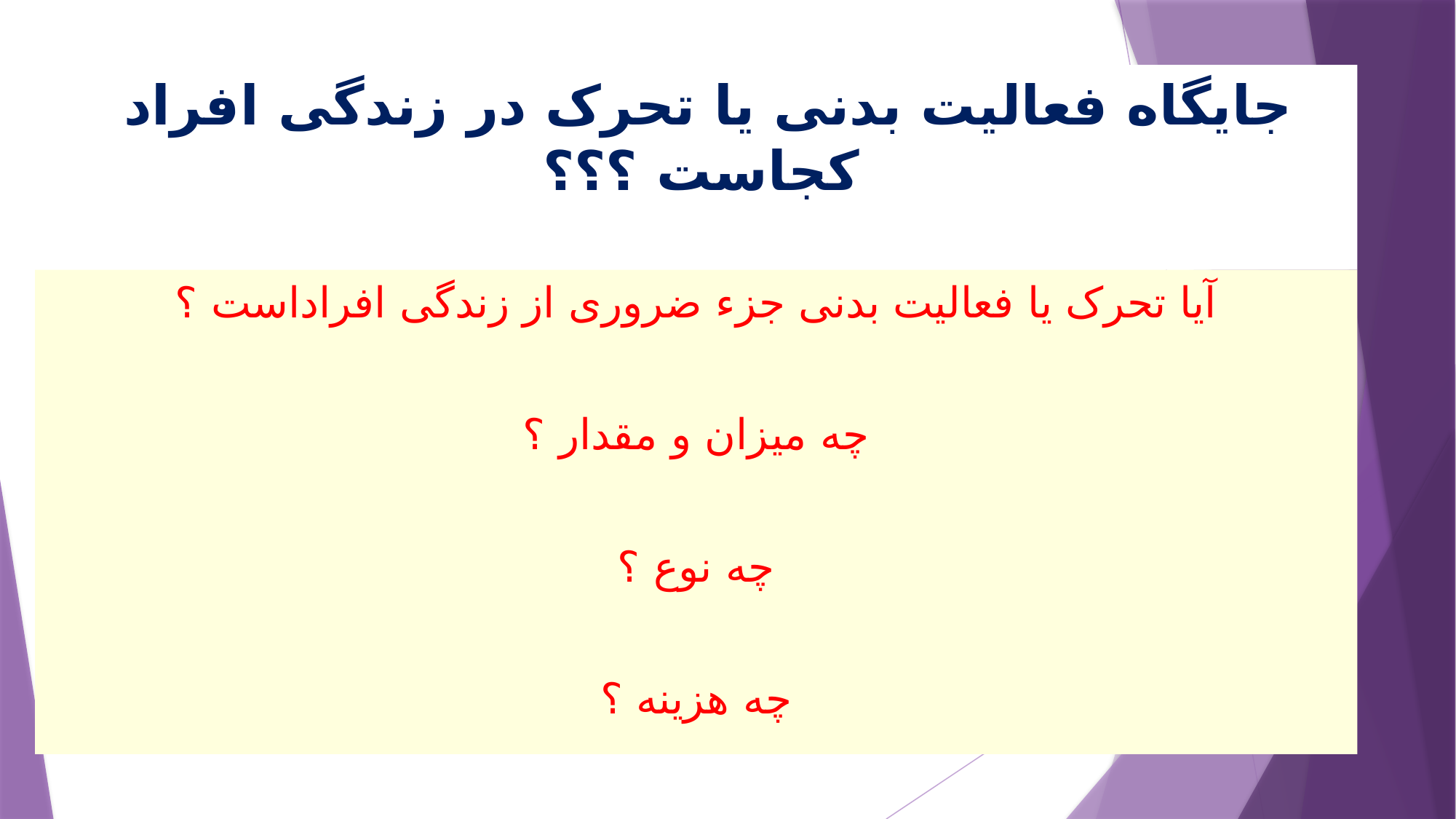

# جایگاه فعالیت بدنی یا تحرک در زندگی افراد کجاست ؟؟؟
آیا تحرک یا فعالیت بدنی جزء ضروری از زندگی افراداست ؟

چه میزان و مقدار ؟

چه نوع ؟

چه هزینه ؟